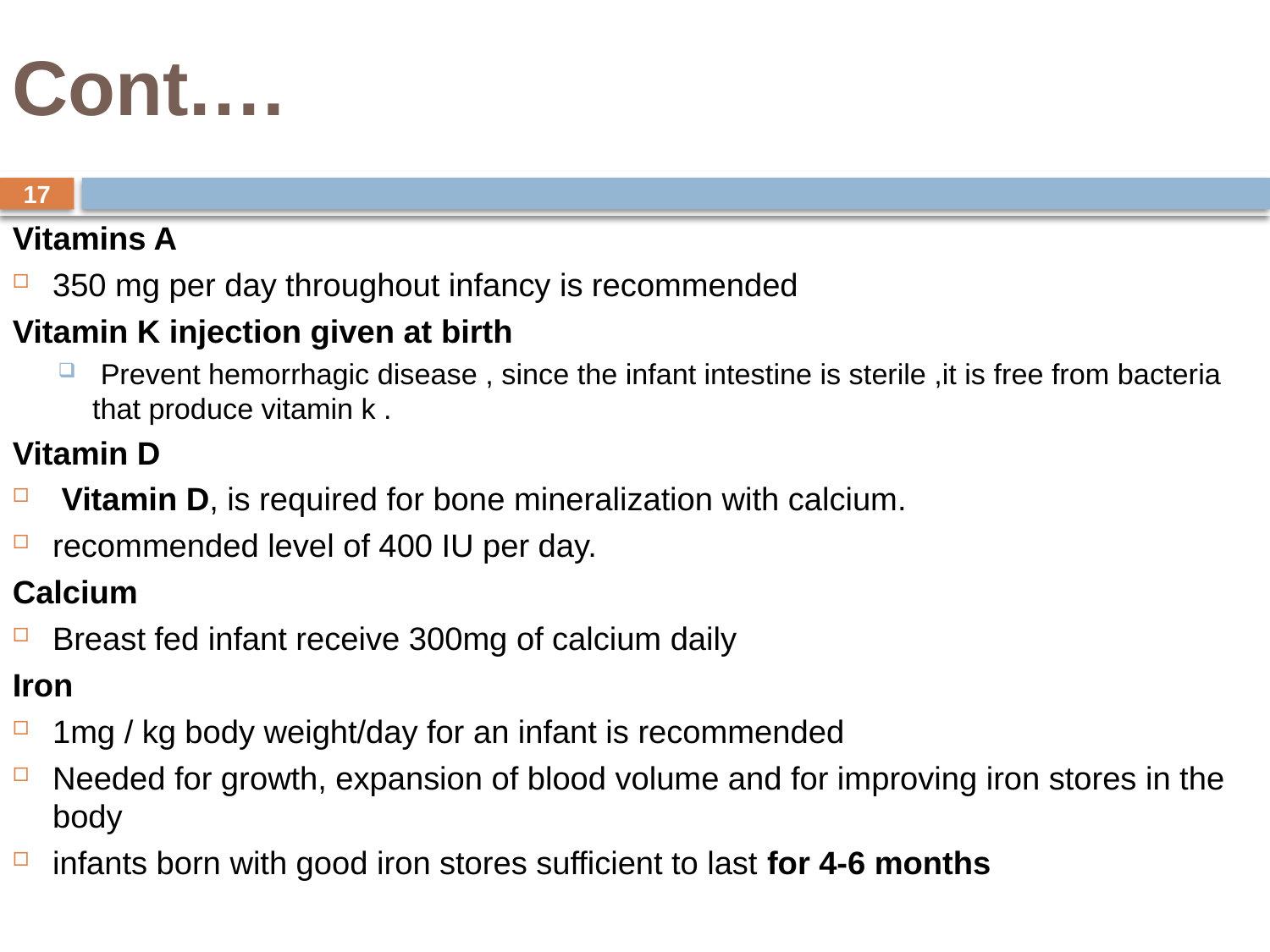

# Cont.…
17
Vitamins A
350 mg per day throughout infancy is recommended
Vitamin K injection given at birth
 Prevent hemorrhagic disease , since the infant intestine is sterile ,it is free from bacteria that produce vitamin k .
Vitamin D
 Vitamin D, is required for bone mineralization with calcium.
recommended level of 400 IU per day.
Calcium
Breast fed infant receive 300mg of calcium daily
Iron
1mg / kg body weight/day for an infant is recommended
Needed for growth, expansion of blood volume and for improving iron stores in the body
infants born with good iron stores sufficient to last for 4-6 months